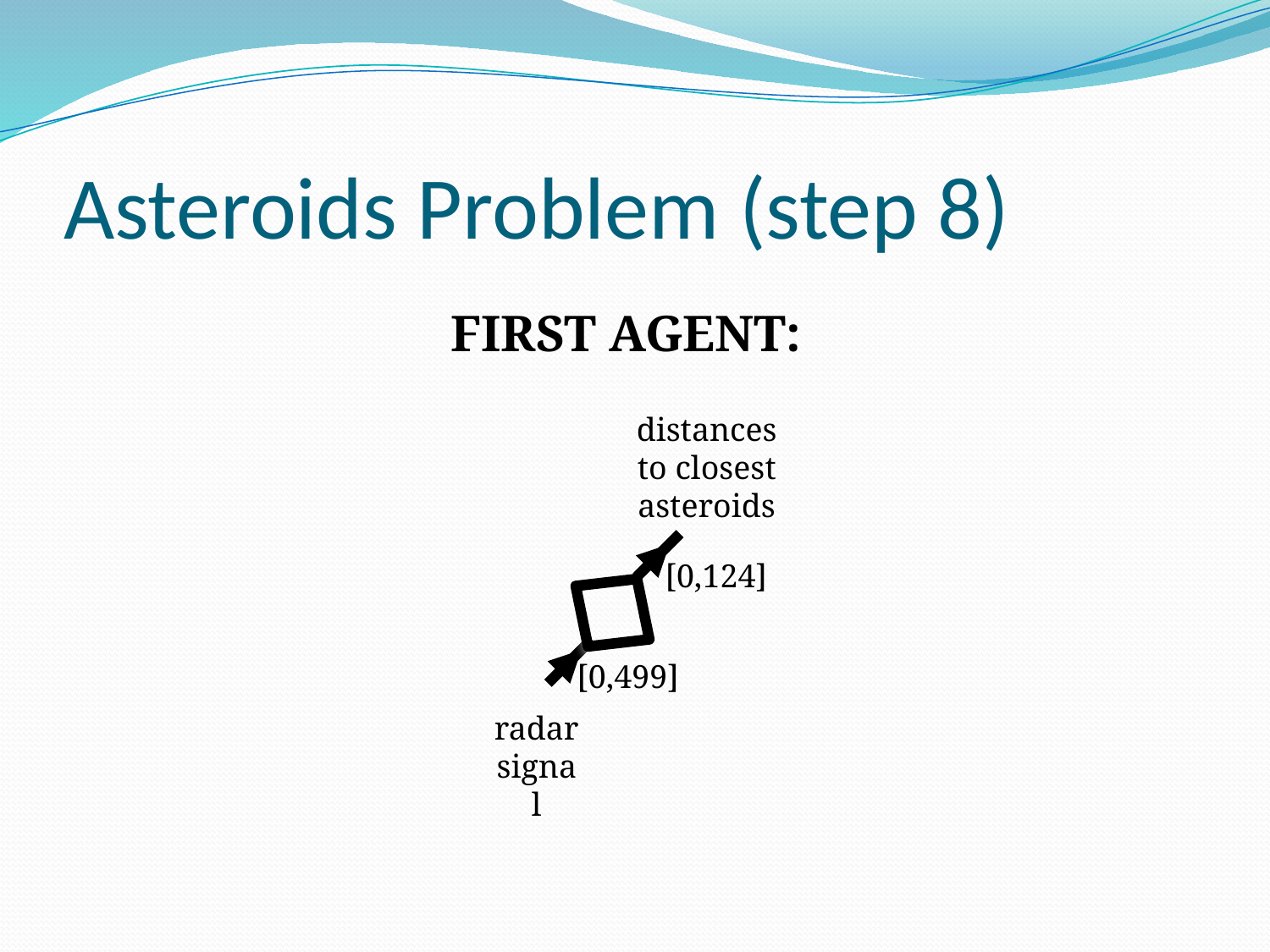

# Asteroids Problem (step 8)
FIRST AGENT:
distances to closest asteroids

[0,124]

[0,499]
radar signal